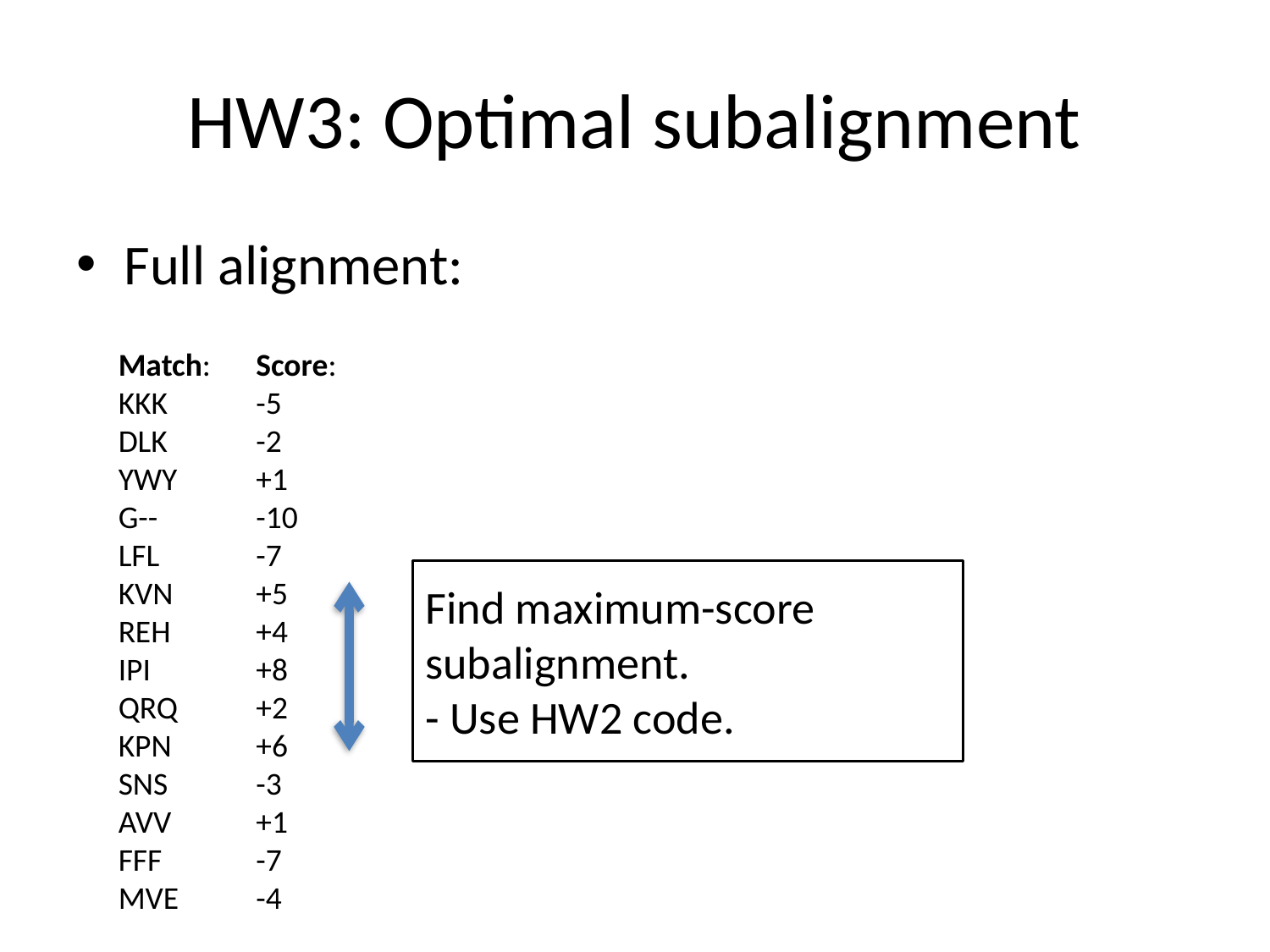

# HW3: Optimal subalignment

Full alignment:

Match:
KKK
DLK
YWY
G--
LFL
KVN
REH
IPI
QRQ
KPN
SNS
AVV
FFF
MVE
Score:
-5
-2
+1
-10
-7
+5
+4
+8
+2
+6
-3
+1
-7
-4
Find maximum-score subalignment.
- Use HW2 code.